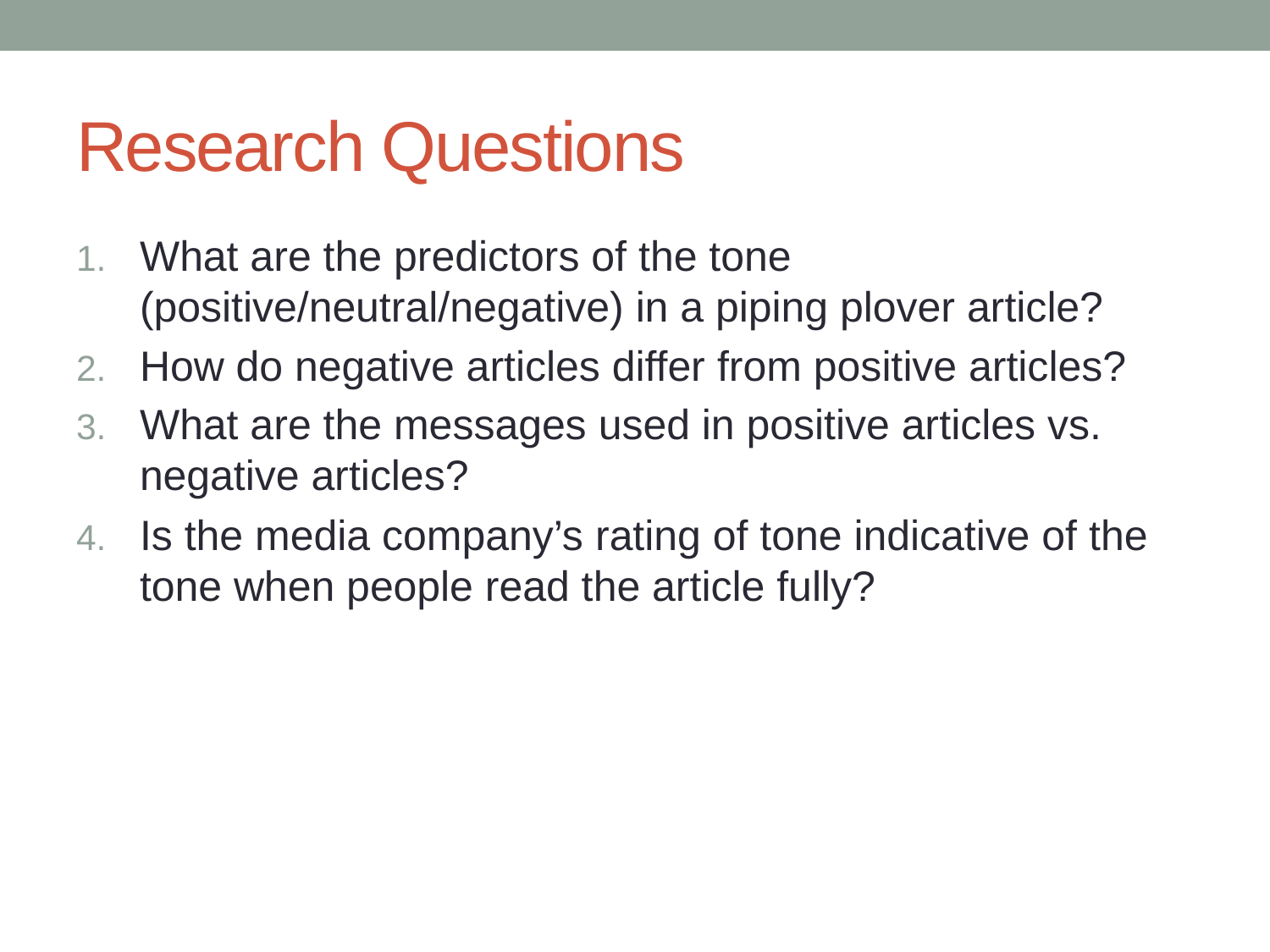

# Research Questions
What are the predictors of the tone (positive/neutral/negative) in a piping plover article?
How do negative articles differ from positive articles?
What are the messages used in positive articles vs. negative articles?
Is the media company’s rating of tone indicative of the tone when people read the article fully?